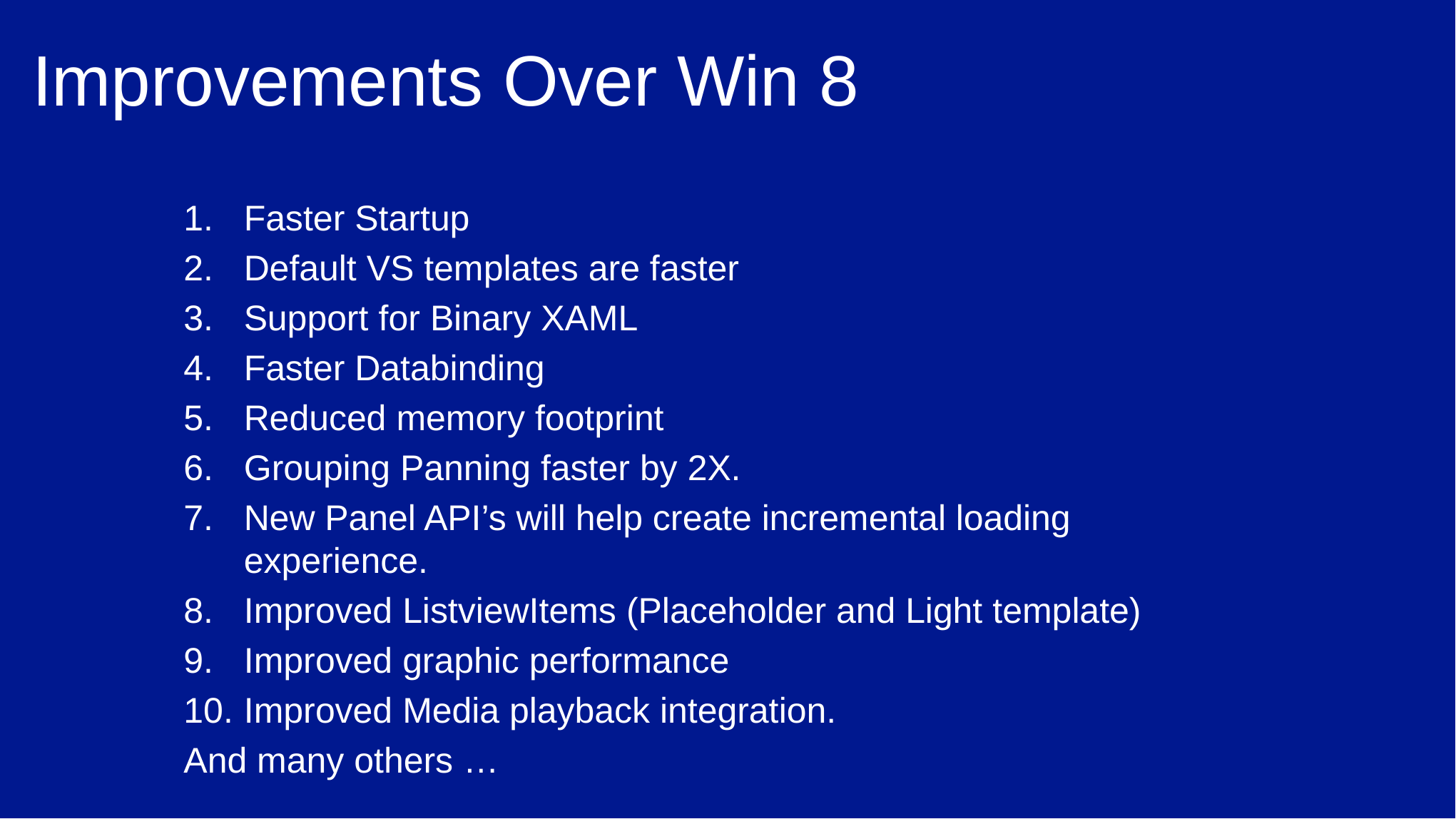

# Improvements Over Win 8
Faster Startup
Default VS templates are faster
Support for Binary XAML
Faster Databinding
Reduced memory footprint
Grouping Panning faster by 2X.
New Panel API’s will help create incremental loading experience.
Improved ListviewItems (Placeholder and Light template)
Improved graphic performance
Improved Media playback integration.
And many others …